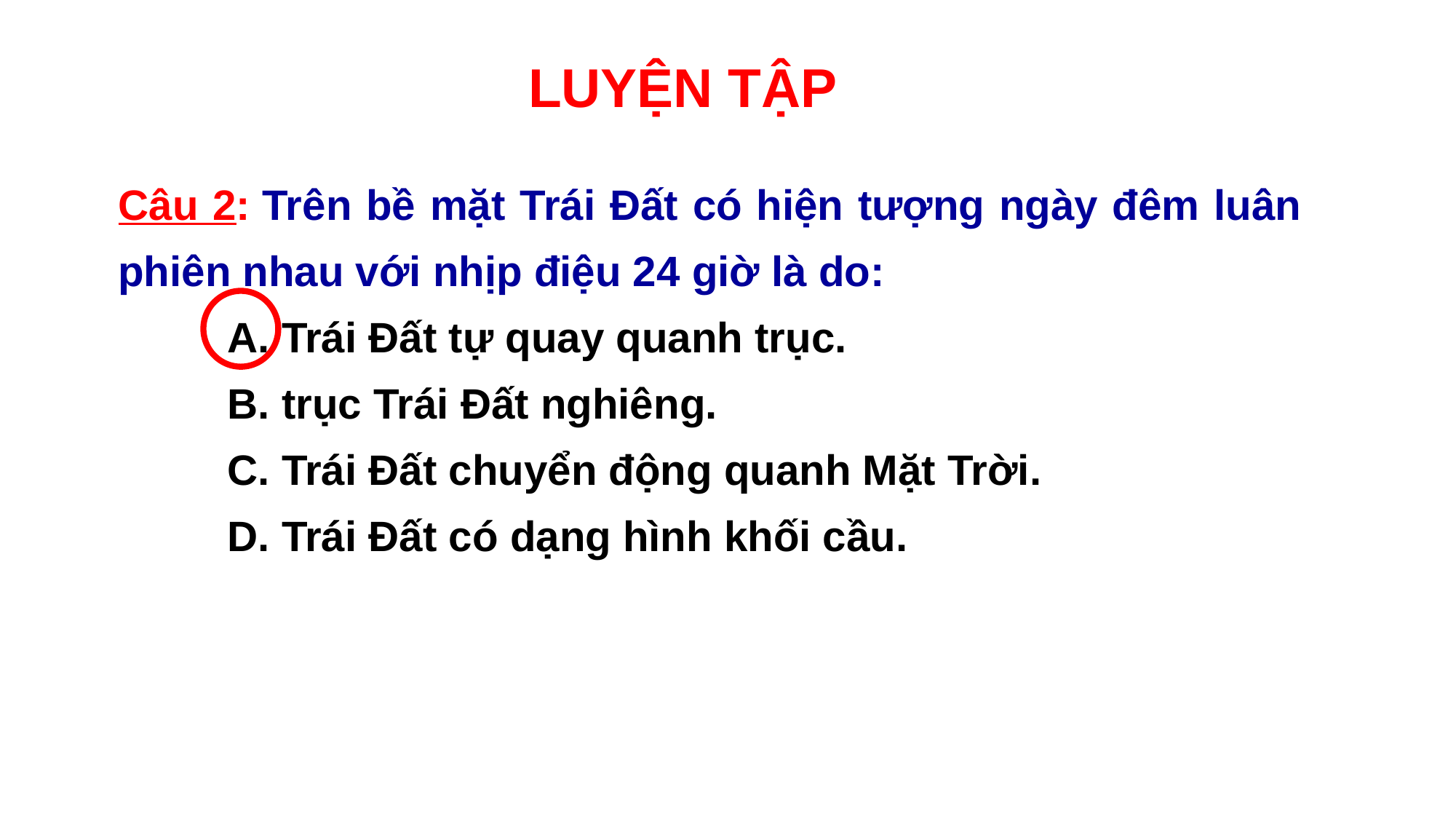

LUYỆN TẬP
Câu 2: Trên bề mặt Trái Đất có hiện tượng ngày đêm luân phiên nhau với nhịp điệu 24 giờ là do:
	A. Trái Đất tự quay quanh trục.
	B. trục Trái Đất nghiêng.
	C. Trái Đất chuyển động quanh Mặt Trời.
	D. Trái Đất có dạng hình khối cầu.